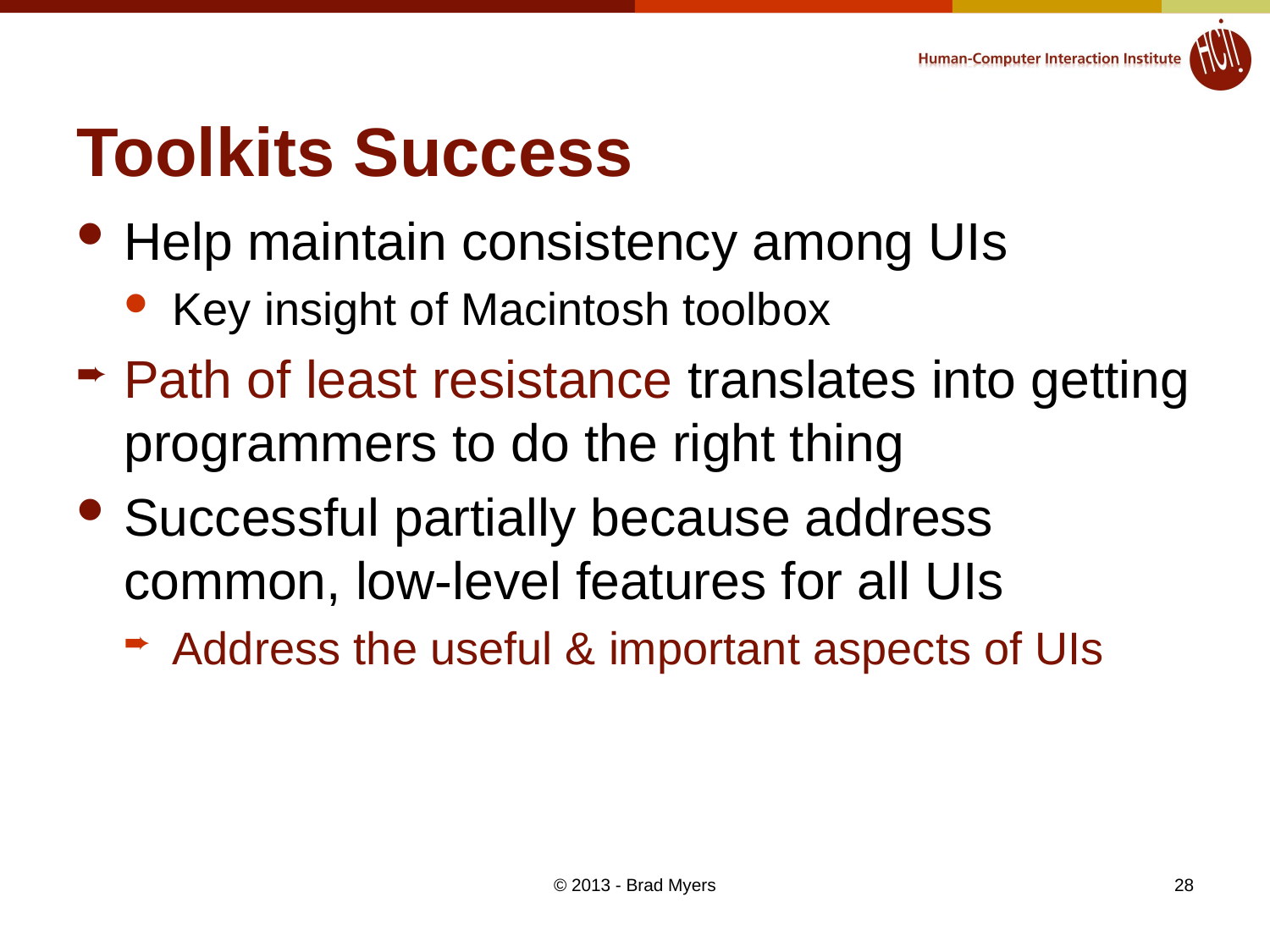

# Toolkits Success
Help maintain consistency among UIs
Key insight of Macintosh toolbox
Path of least resistance translates into getting programmers to do the right thing
Successful partially because address common, low-level features for all UIs
Address the useful & important aspects of UIs
© 2013 - Brad Myers
28